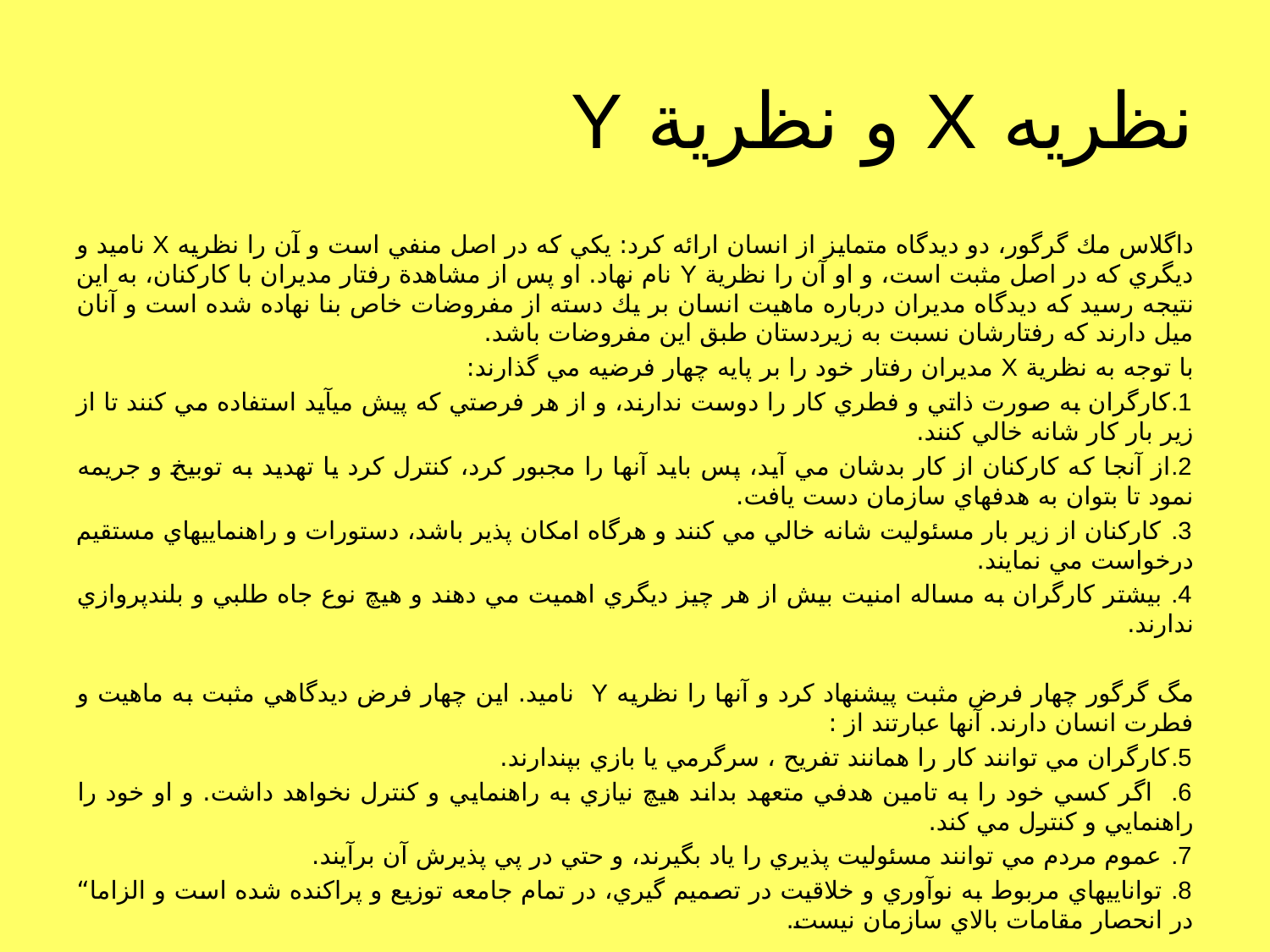

# نظريه X و نظرية Y
داگلاس مك گرگور، دو ديدگاه متمايز از انسان ارائه كرد: يكي كه در اصل منفي است و آن را نظريه X ناميد و ديگري كه در اصل مثبت است، و او آن را نظرية Y نام نهاد. او پس از مشاهدة رفتار مديران با كاركنان، به اين نتيجه رسيد كه ديدگاه مديران درباره ماهيت انسان بر يك دسته از مفروضات خاص بنا نهاده شده است و آنان ميل دارند كه رفتارشان نسبت به زيردستان طبق اين مفروضات باشد.
با توجه به نظرية X مديران رفتار خود را بر پايه چهار فرضيه مي گذارند:
كارگران به صورت ذاتي و فطري كار را دوست ندارند، و از هر فرصتي كه پيش ميآيد استفاده مي كنند تا از زير بار كار شانه خالي كنند.
از آنجا كه كاركنان از كار بدشان مي آيد، پس بايد آنها را مجبور كرد، كنترل كرد يا تهديد به توبيخ و جريمه نمود تا بتوان به هدفهاي سازمان دست يافت.
 كاركنان از زير بار مسئوليت شانه خالي مي كنند و هرگاه امكان پذير باشد، دستورات و راهنماييهاي مستقيم درخواست مي نمايند.
 بيشتر كارگران به مساله امنيت بيش از هر چيز ديگري اهميت مي دهند و هيچ نوع جاه طلبي و بلندپروازي ندارند.

مگ گرگور چهار فرض مثبت پيشنهاد كرد و آنها را نظريه Y  ناميد. اين چهار فرض ديدگاهي مثبت به ماهيت و فطرت انسان دارند. آنها عبارتند از :‌
كارگران مي توانند كار را همانند تفريح ، سرگرمي يا بازي بپندارند.
  اگر كسي خود را به تامين هدفي متعهد بداند هيچ نيازي به راهنمايي و كنترل نخواهد داشت. و او خود را راهنمايي و كنترل مي كند.
 عموم مردم مي توانند مسئوليت پذيري را ياد بگيرند، و حتي در پي پذيرش آن برآيند.
 تواناييهاي مربوط به نوآوري و خلاقيت در تصميم گيري، در تمام جامعه توزيع و پراكنده شده است و الزاما“ در انحصار مقامات بالاي سازمان نيست.